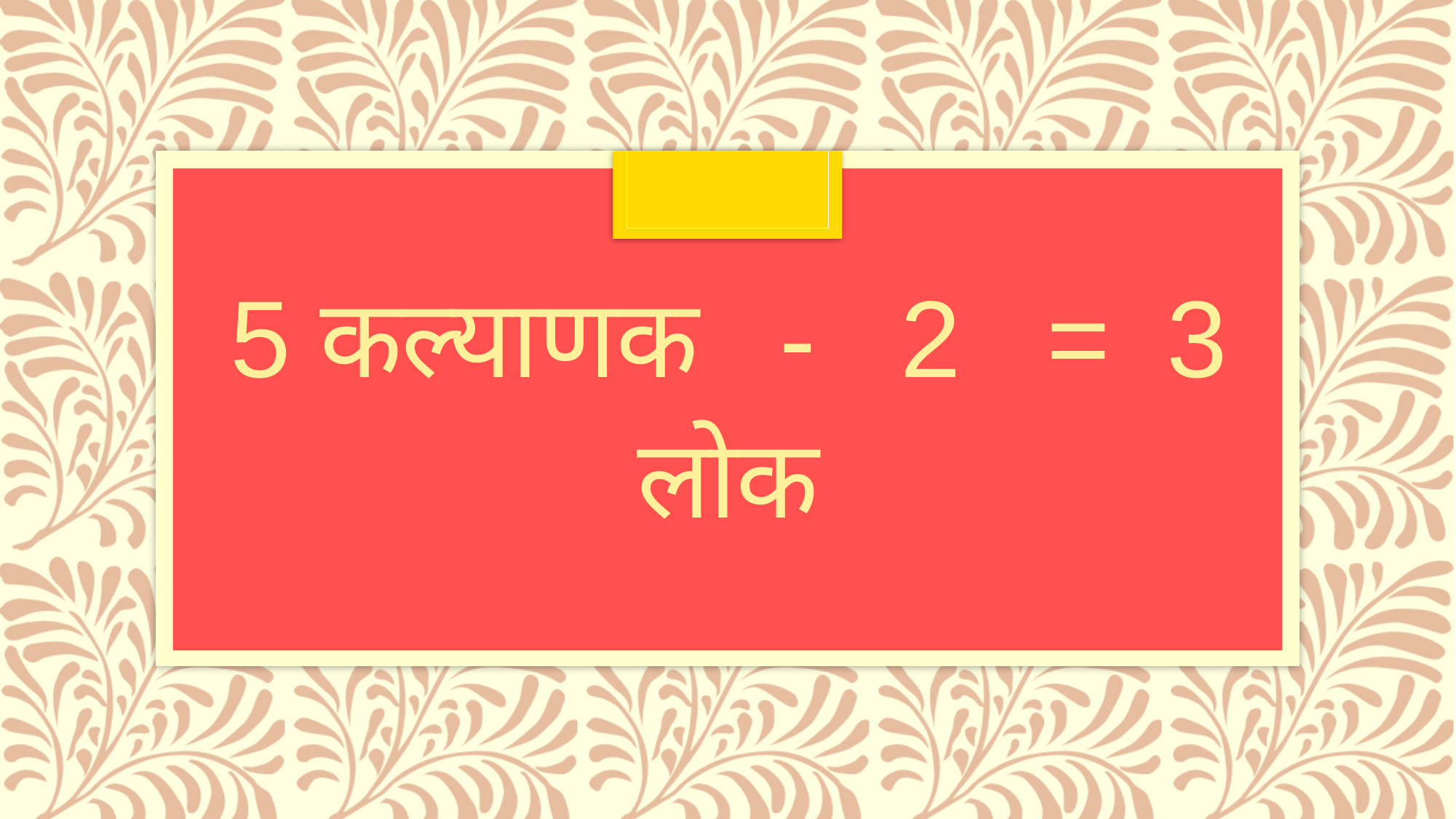

# 5 कल्याणक   -   2   =  3 लोक